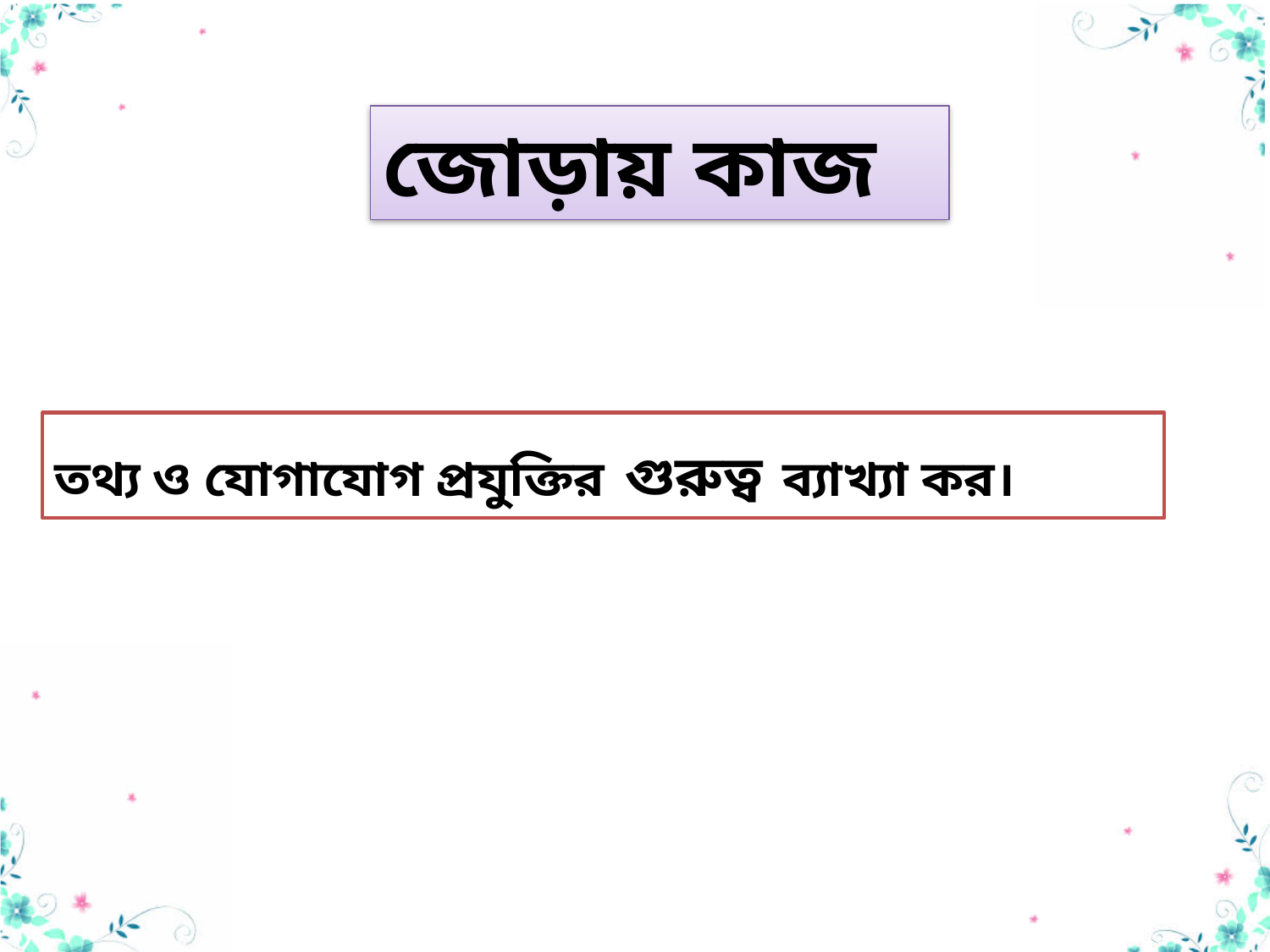

জোড়ায় কাজ
তথ্য ও যোগাযোগ প্রযুক্তির গুরুত্ব ব্যাখ্যা কর।